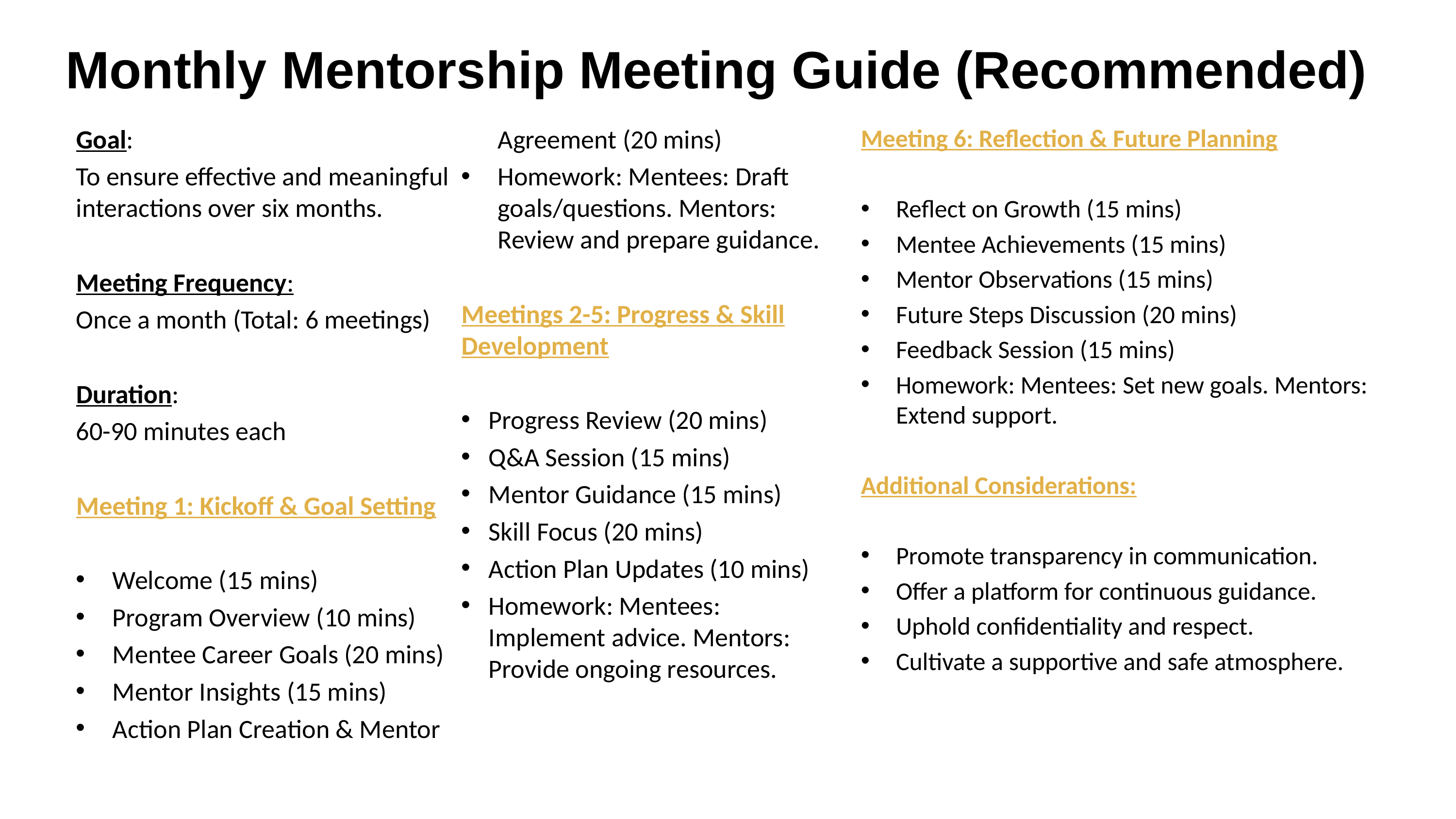

# Monthly Mentorship Meeting Guide (Recommended)
Goal:
To ensure effective and meaningful interactions over six months.

Meeting Frequency:
Once a month (Total: 6 meetings)

Duration:
60-90 minutes each

Meeting 1: Kickoff & Goal Setting

Welcome (15 mins)
Program Overview (10 mins)
Mentee Career Goals (20 mins)
Mentor Insights (15 mins)
Action Plan Creation & Mentor Agreement (20 mins)
Homework: Mentees: Draft goals/questions. Mentors: Review and prepare guidance.

Meetings 2-5: Progress & Skill Development

Progress Review (20 mins)
Q&A Session (15 mins)
Mentor Guidance (15 mins)
Skill Focus (20 mins)
Action Plan Updates (10 mins)
Homework: Mentees: Implement advice. Mentors: Provide ongoing resources.

Meeting 6: Reflection & Future Planning

Reflect on Growth (15 mins)
Mentee Achievements (15 mins)
Mentor Observations (15 mins)
Future Steps Discussion (20 mins)
Feedback Session (15 mins)
Homework: Mentees: Set new goals. Mentors: Extend support.

Additional Considerations:

Promote transparency in communication.
Offer a platform for continuous guidance.
Uphold confidentiality and respect.
Cultivate a supportive and safe atmosphere.